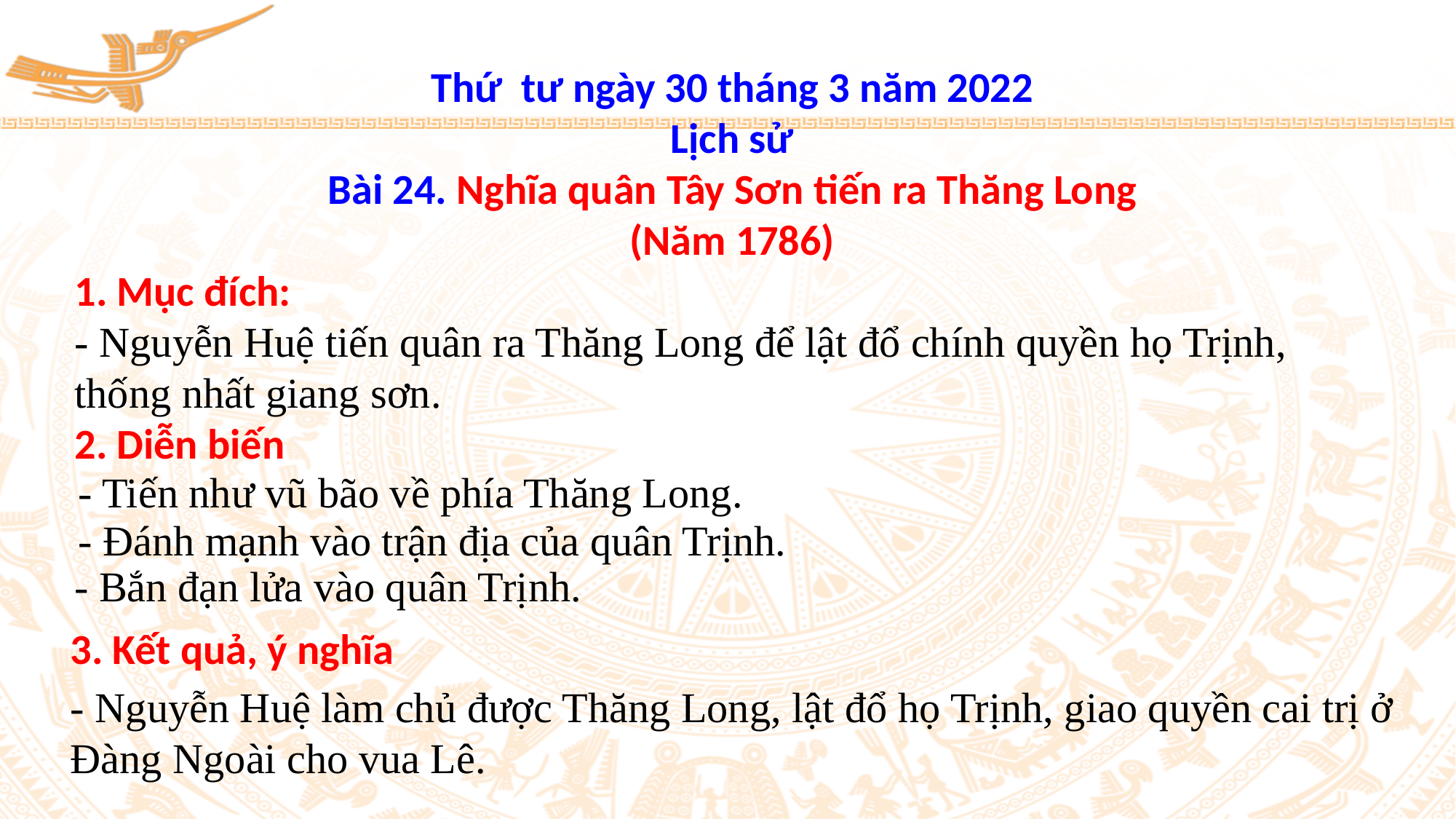

Thứ  tư ngày 30 tháng 3 năm 2022
Lịch sử
Bài 24. Nghĩa quân Tây Sơn tiến ra Thăng Long
(Năm 1786)
1. Mục đích:
- Nguyễn Huệ tiến quân ra Thăng Long để lật đổ chính quyền họ Trịnh, thống nhất giang sơn.
2. Diễn biến
- Tiến như vũ bão về phía Thăng Long.
- Đánh mạnh vào trận địa của quân Trịnh.
- Bắn đạn lửa vào quân Trịnh.
3. Kết quả, ý nghĩa
- Nguyễn Huệ làm chủ được Thăng Long, lật đổ họ Trịnh, giao quyền cai trị ở Đàng Ngoài cho vua Lê.